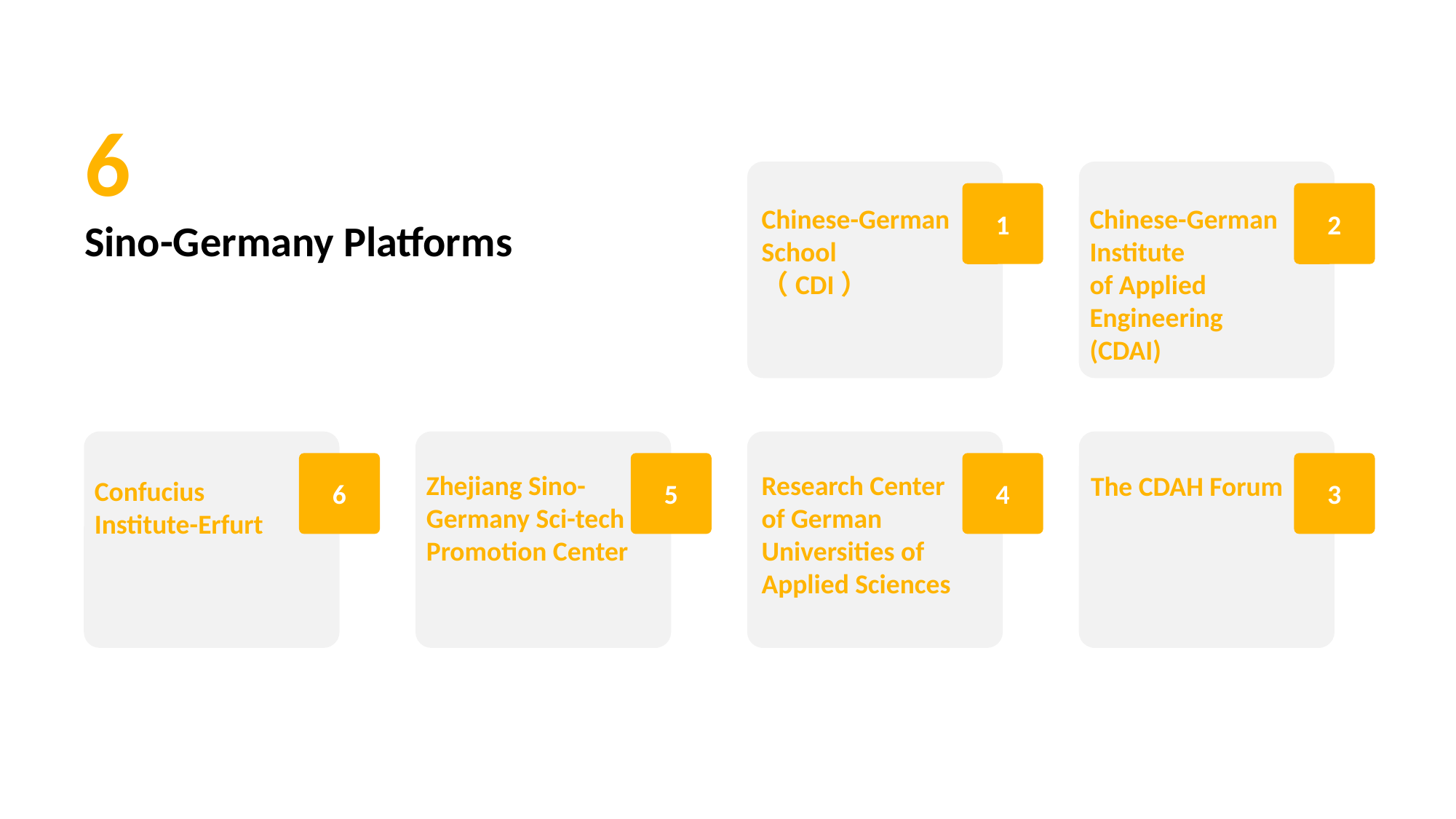

6
Sino-Germany Platforms

1

2

6

5

4

3
Chinese-German School （CDI）
Chinese-German Institute
of Applied Engineering (CDAI)
Zhejiang Sino-Germany Sci-tech
Promotion Center

Research Center of German Universities of Applied Sciences
The CDAH Forum
Confucius Institute-Erfurt